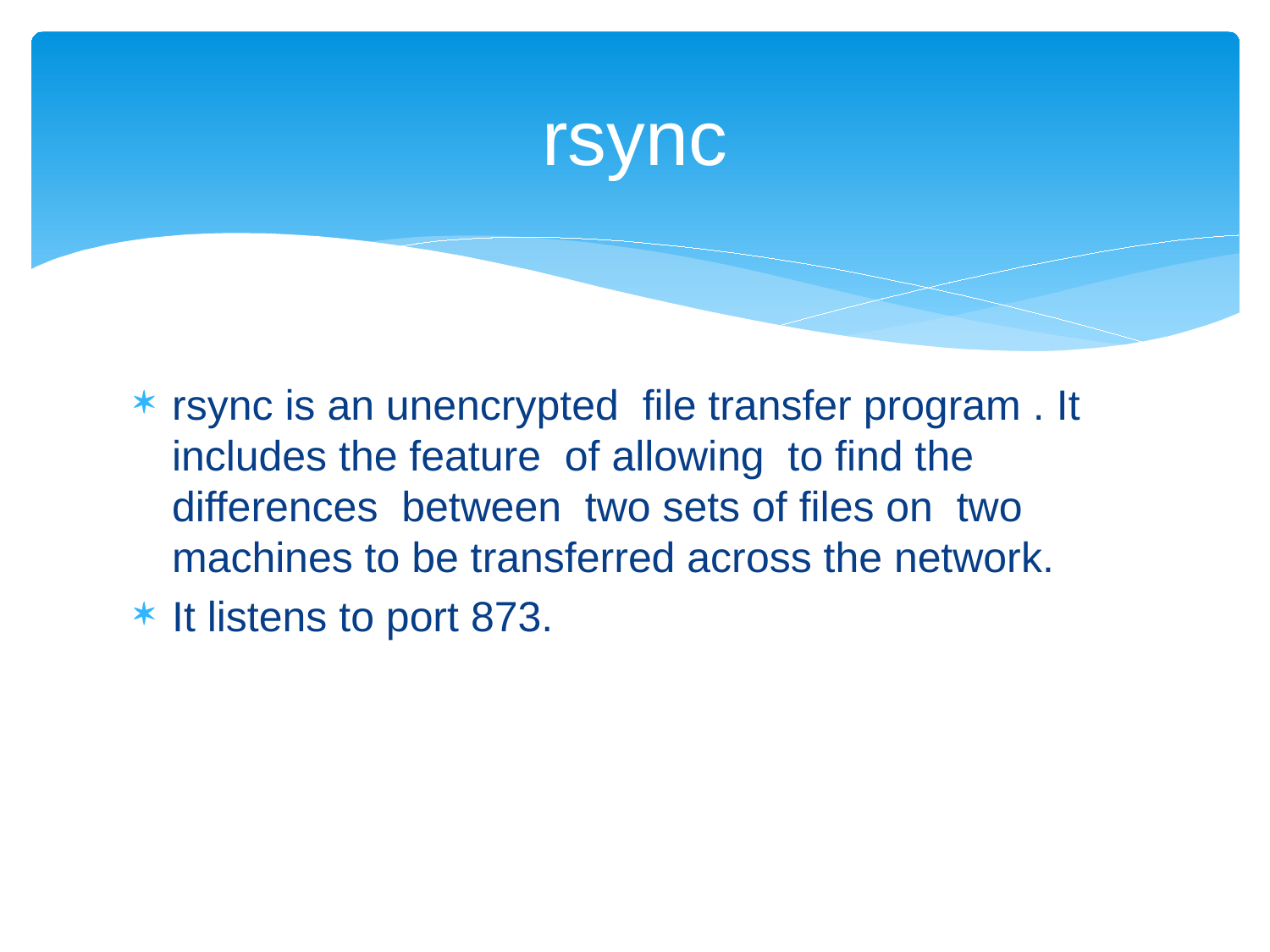

# rsync
rsync is an unencrypted  file transfer program . It includes the feature  of allowing  to find the  differences  between  two sets of files on  two machines to be transferred across the network.
It listens to port 873.